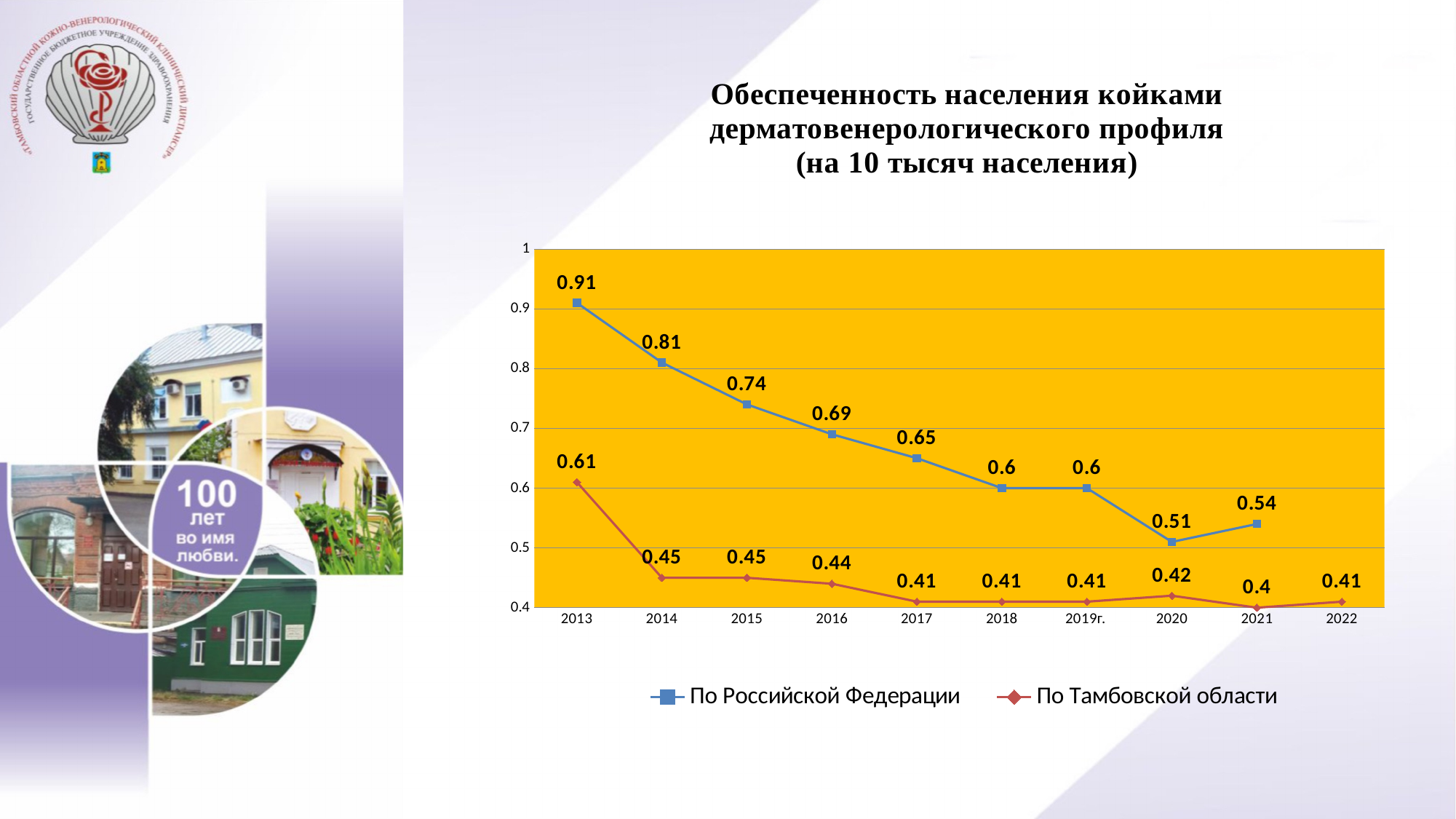

### Chart: Обеспеченность населения койками дерматовенерологического профиля
(на 10 тысяч населения)

| Category | По Российской Федерации | По Тамбовской области |
|---|---|---|
| 2013 | 0.91 | 0.61 |
| 2014 | 0.81 | 0.45 |
| 2015 | 0.74 | 0.45 |
| 2016 | 0.69 | 0.44 |
| 2017 | 0.65 | 0.41 |
| 2018 | 0.6 | 0.41 |
| 2019г.  | 0.6 | 0.41 |
| 2020 | 0.51 | 0.42 |
| 2021 | 0.54 | 0.4 |
| 2022 | None | 0.41 |